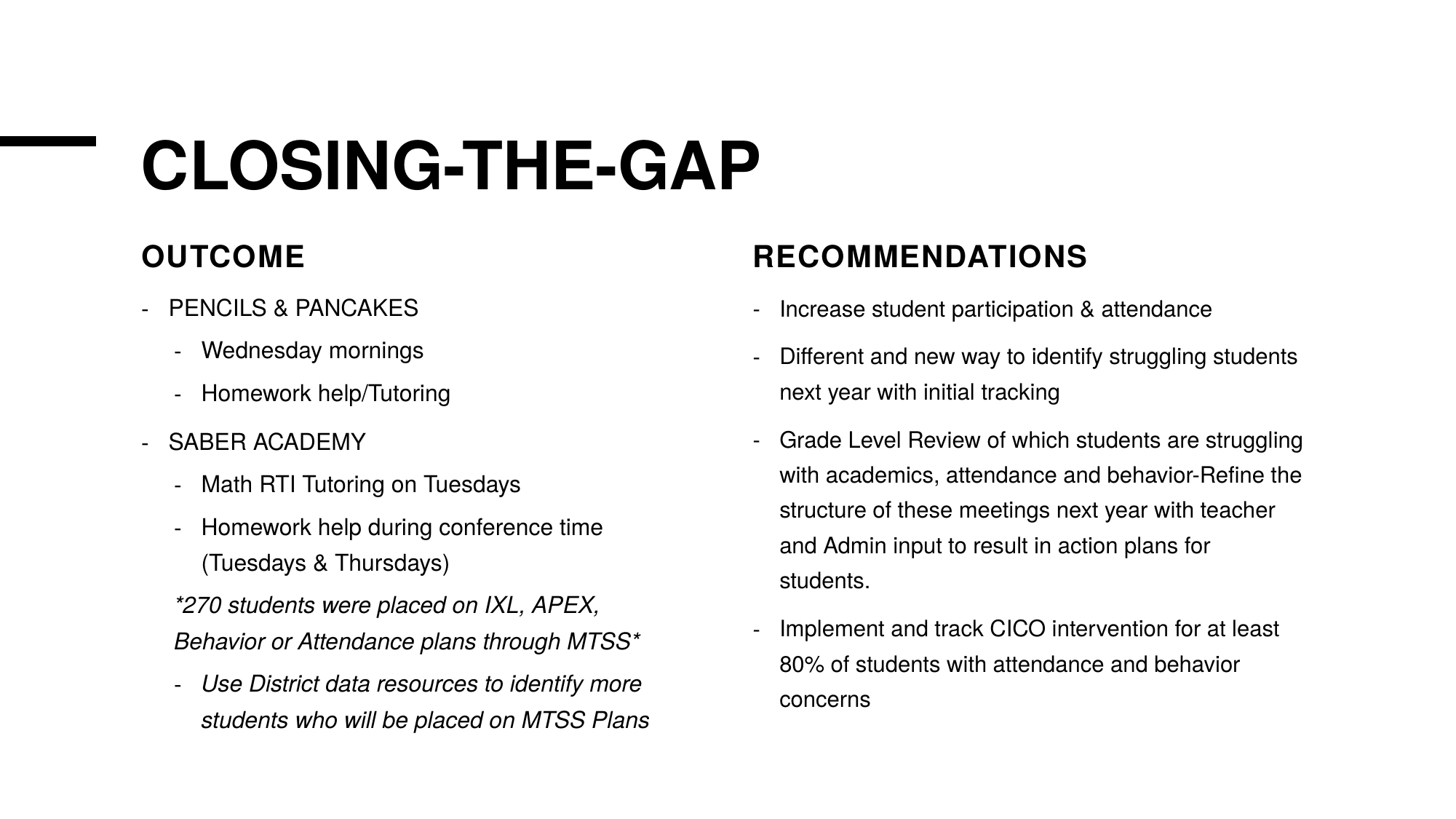

# CLOSING-THE-GAP
RECOMMENDATIONS
OUTCOME
PENCILS & PANCAKES
Wednesday mornings
Homework help/Tutoring
SABER ACADEMY
Math RTI Tutoring on Tuesdays
Homework help during conference time (Tuesdays & Thursdays)
*270 students were placed on IXL, APEX, Behavior or Attendance plans through MTSS*
Use District data resources to identify more students who will be placed on MTSS Plans
Increase student participation & attendance
Different and new way to identify struggling students next year with initial tracking
Grade Level Review of which students are struggling with academics, attendance and behavior-Refine the structure of these meetings next year with teacher and Admin input to result in action plans for students.
Implement and track CICO intervention for at least 80% of students with attendance and behavior concerns